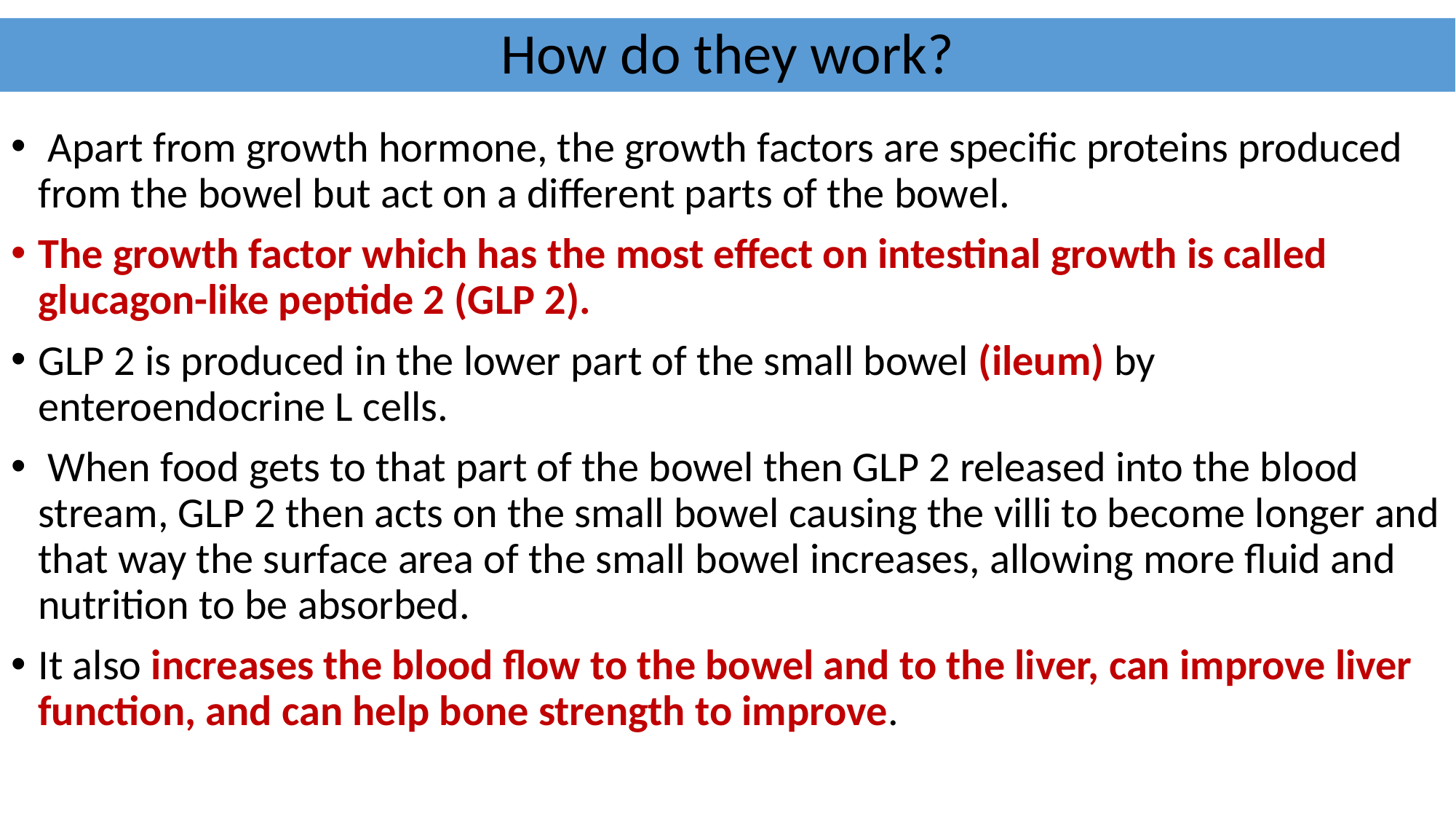

# How do they work?
 Apart from growth hormone, the growth factors are specific proteins produced from the bowel but act on a different parts of the bowel.
The growth factor which has the most effect on intestinal growth is called glucagon-like peptide 2 (GLP 2).
GLP 2 is produced in the lower part of the small bowel (ileum) by enteroendocrine L cells.
 When food gets to that part of the bowel then GLP 2 released into the blood stream, GLP 2 then acts on the small bowel causing the villi to become longer and that way the surface area of the small bowel increases, allowing more fluid and nutrition to be absorbed.
It also increases the blood flow to the bowel and to the liver, can improve liver function, and can help bone strength to improve.